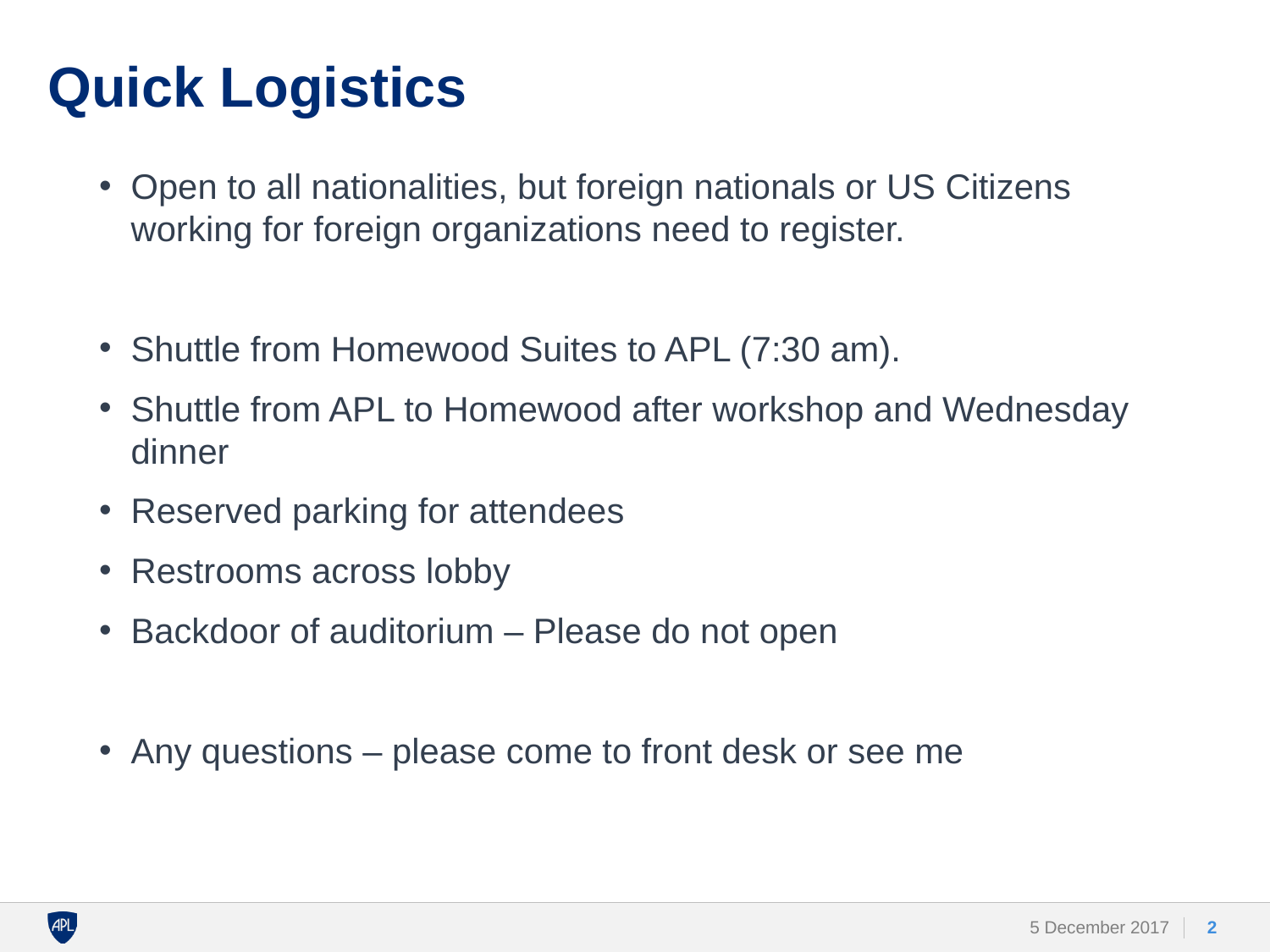

# Quick Logistics
Open to all nationalities, but foreign nationals or US Citizens working for foreign organizations need to register.

Shuttle from Homewood Suites to APL (7:30 am).
Shuttle from APL to Homewood after workshop and Wednesday dinner
Reserved parking for attendees
Restrooms across lobby
Backdoor of auditorium – Please do not open

Any questions – please come to front desk or see me

5 December 2017
2